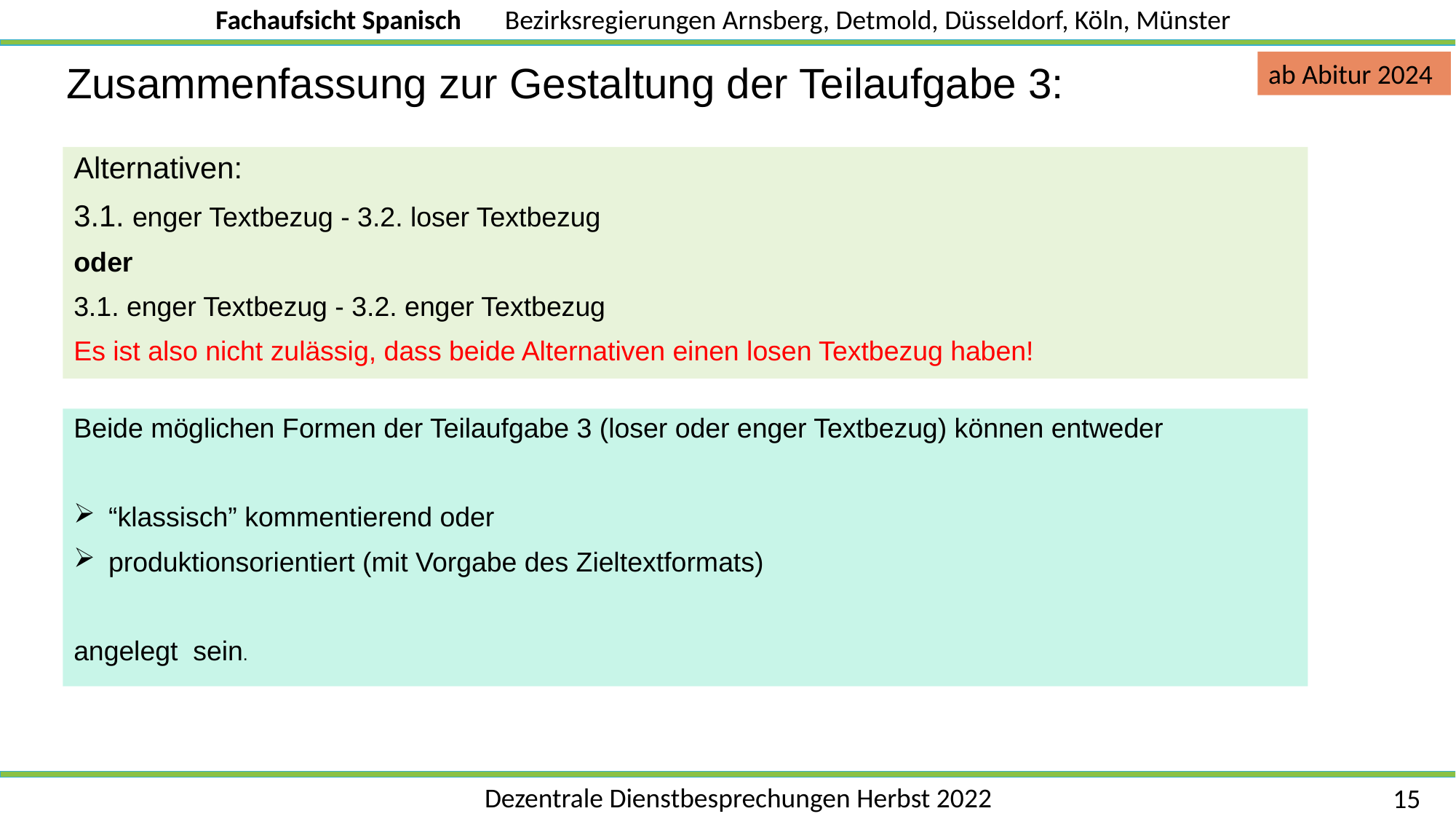

ab Abitur 2024
Zusammenfassung zur Gestaltung der Teilaufgabe 3:

Alternativen:
3.1. enger Textbezug - 3.2. loser Textbezug
oder
3.1. enger Textbezug - 3.2. enger Textbezug
Es ist also nicht zulässig, dass beide Alternativen einen losen Textbezug haben!

Beide möglichen Formen der Teilaufgabe 3 (loser oder enger Textbezug) können entweder

 “klassisch” kommentierend oder
 produktionsorientiert (mit Vorgabe des Zieltextformats)

angelegt  sein.

15